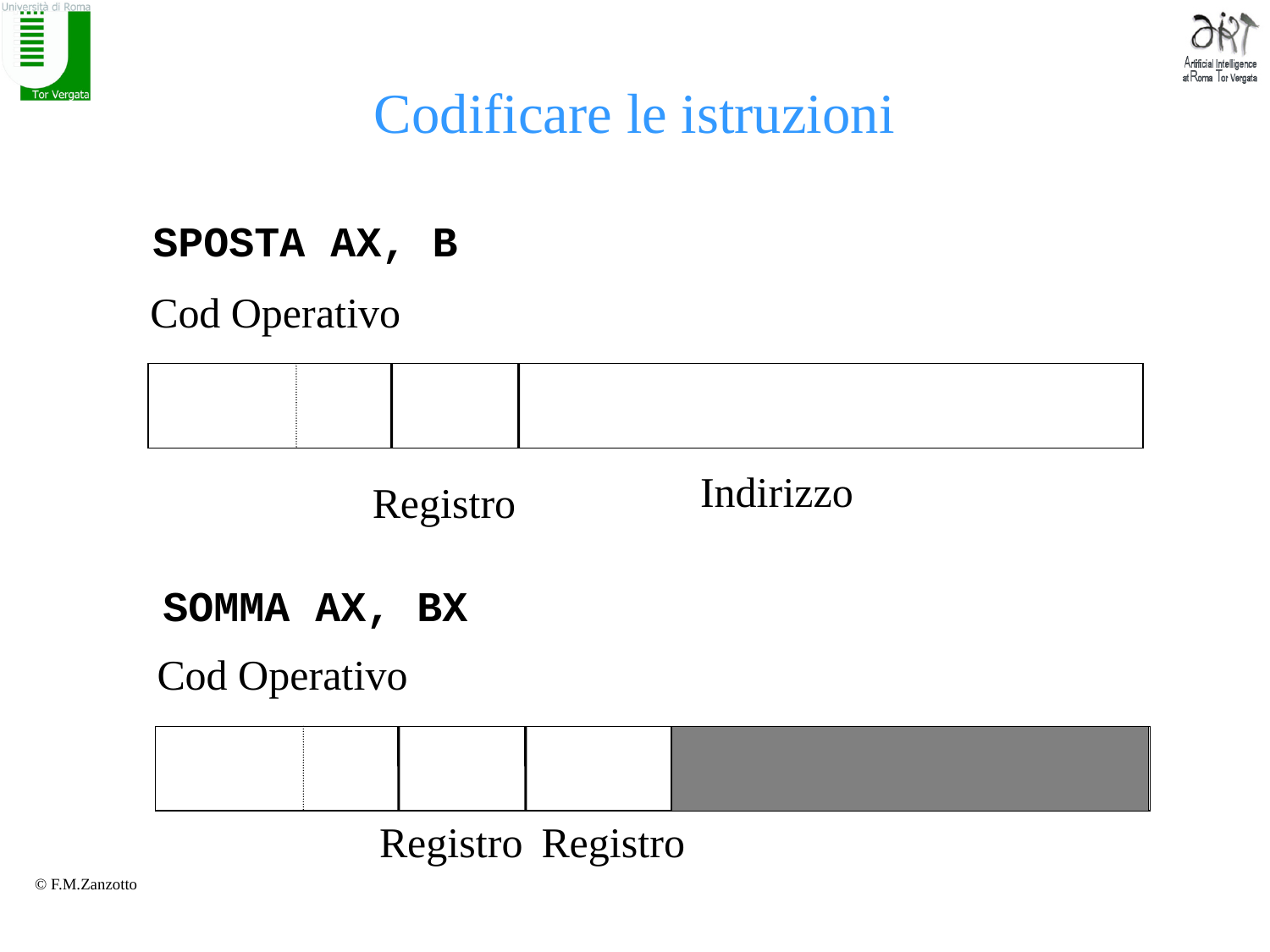

# Codificare le istruzioni

SPOSTA AX, B
Cod Operativo

Indirizzo
Registro
SOMMA AX, BX
Cod Operativo

Registro
Registro